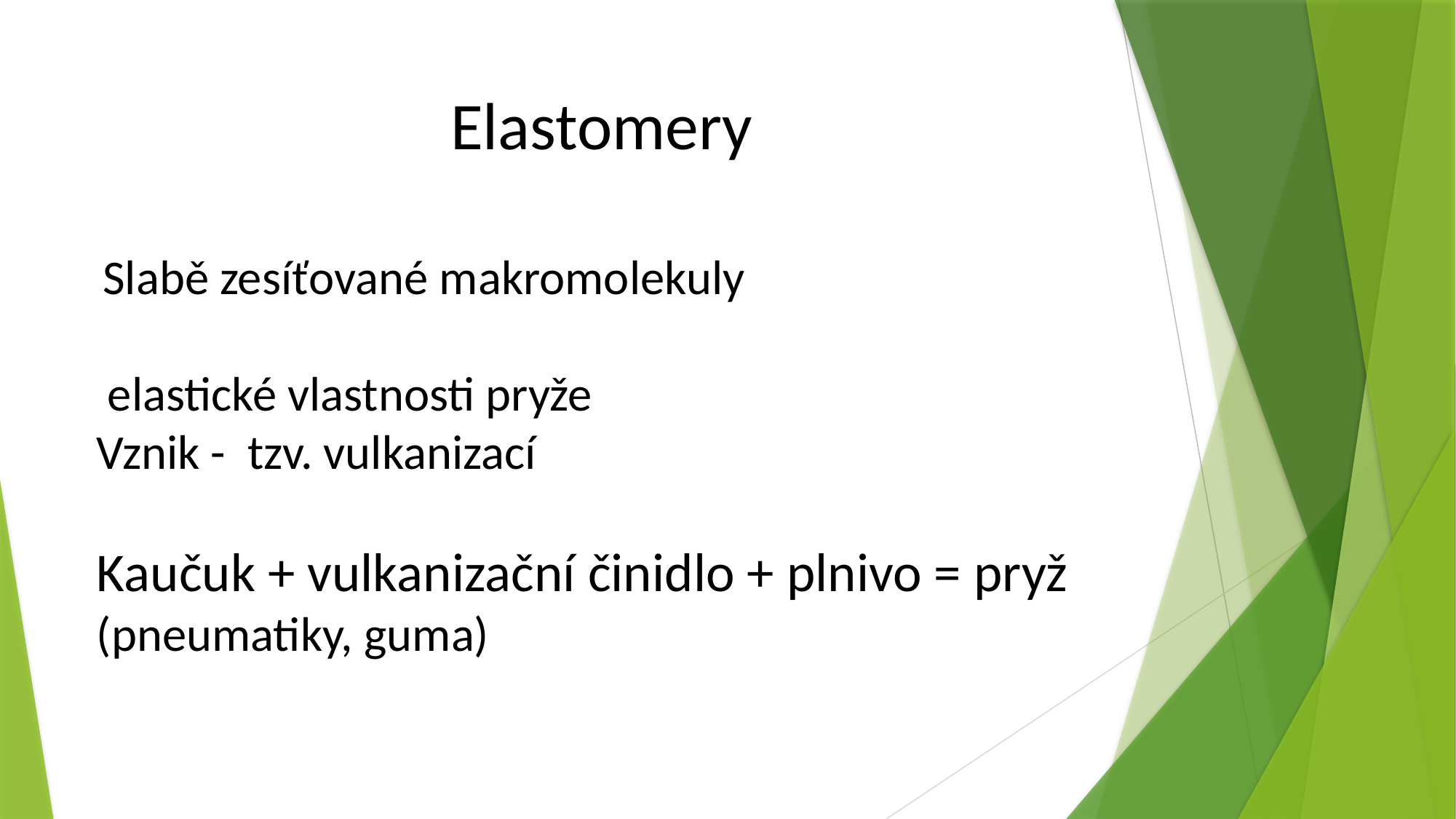

Elastomery
 Slabě zesíťované makromolekuly

 elastické vlastnosti pryže
Vznik -  tzv. vulkanizací

Kaučuk + vulkanizační činidlo + plnivo = pryž
(pneumatiky, guma)